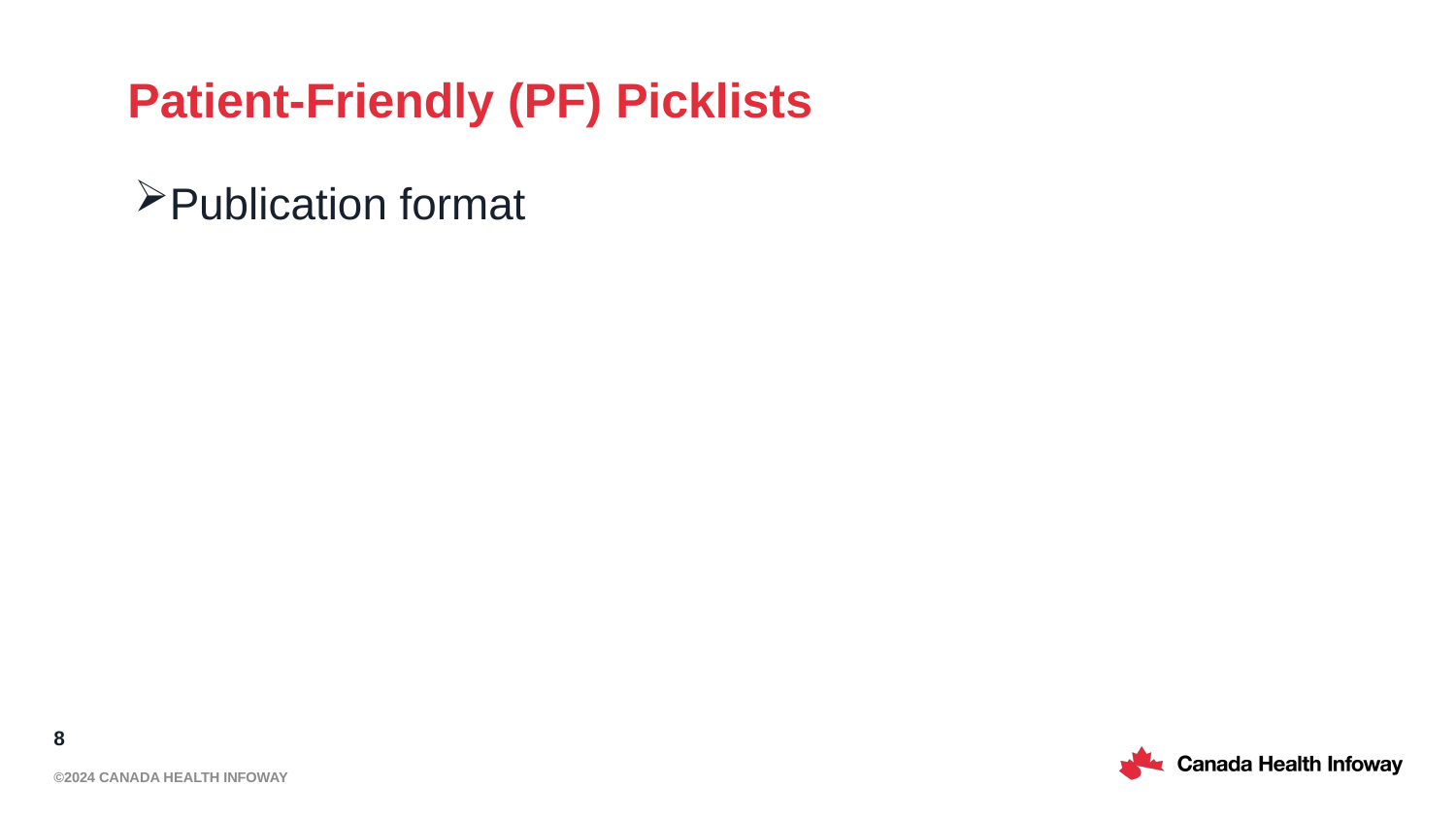

# Patient-Friendly (PF) Picklists
Publication format
8
©2024 Canada Health Infoway